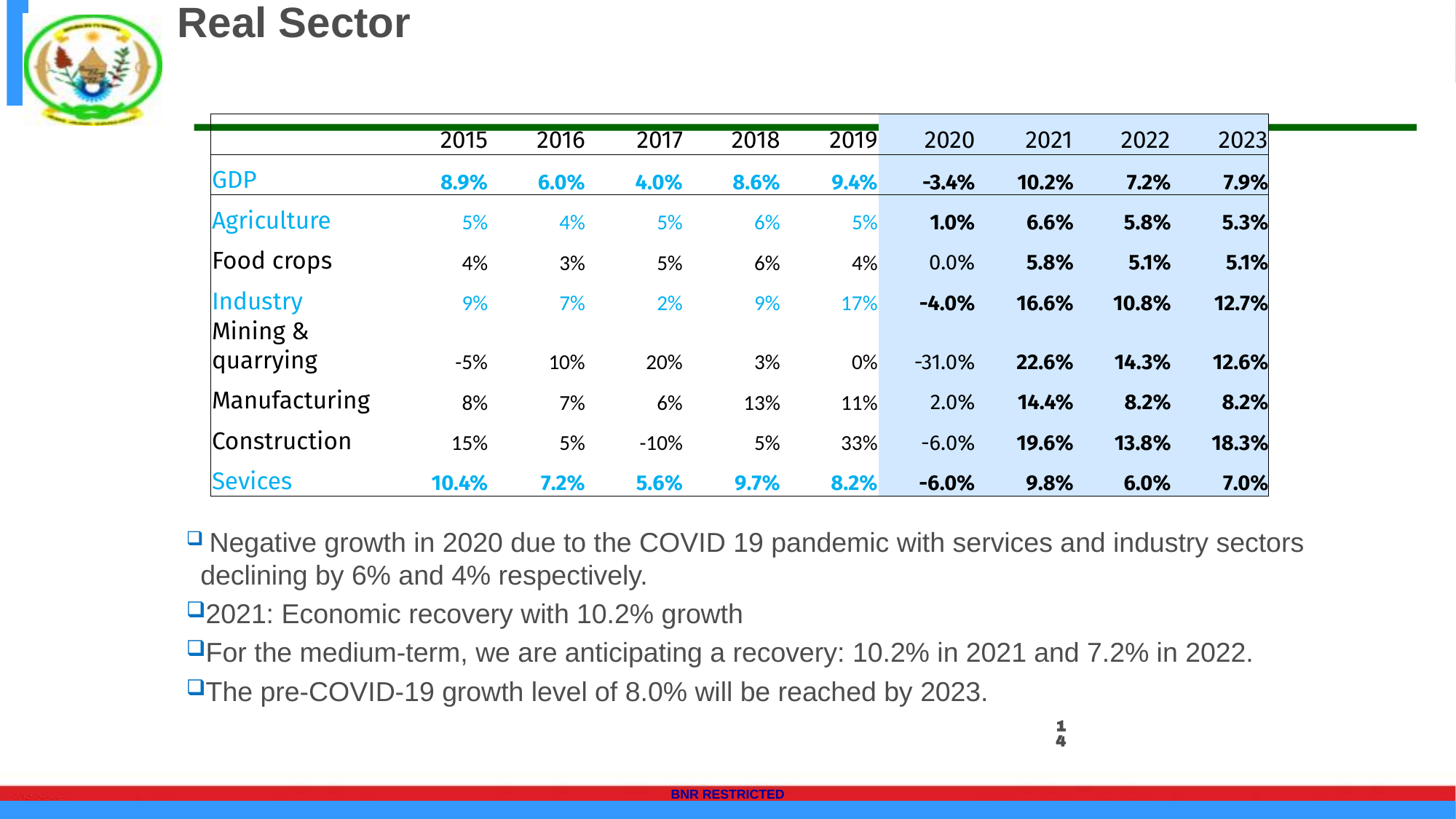

Real Sector
|  | 2015 | 2016 | 2017 | 2018 | 2019 | 2020 | 2021 | 2022 | 2023 |
| --- | --- | --- | --- | --- | --- | --- | --- | --- | --- |
| GDP | 8.9% | 6.0% | 4.0% | 8.6% | 9.4% | -3.4% | 10.2% | 7.2% | 7.9% |
| Agriculture | 5% | 4% | 5% | 6% | 5% | 1.0% | 6.6% | 5.8% | 5.3% |
| Food crops | 4% | 3% | 5% | 6% | 4% | 0.0% | 5.8% | 5.1% | 5.1% |
| Industry | 9% | 7% | 2% | 9% | 17% | -4.0% | 16.6% | 10.8% | 12.7% |
| Mining & quarrying | -5% | 10% | 20% | 3% | 0% | -31.0% | 22.6% | 14.3% | 12.6% |
| Manufacturing | 8% | 7% | 6% | 13% | 11% | 2.0% | 14.4% | 8.2% | 8.2% |
| Construction | 15% | 5% | -10% | 5% | 33% | -6.0% | 19.6% | 13.8% | 18.3% |
| Sevices | 10.4% | 7.2% | 5.6% | 9.7% | 8.2% | -6.0% | 9.8% | 6.0% | 7.0% |
 Negative growth in 2020 due to the COVID 19 pandemic with services and industry sectors declining by 6% and 4% respectively.
2021: Economic recovery with 10.2% growth
For the medium-term, we are anticipating a recovery: 10.2% in 2021 and 7.2% in 2022.
The pre-COVID-19 growth level of 8.0% will be reached by 2023.

14